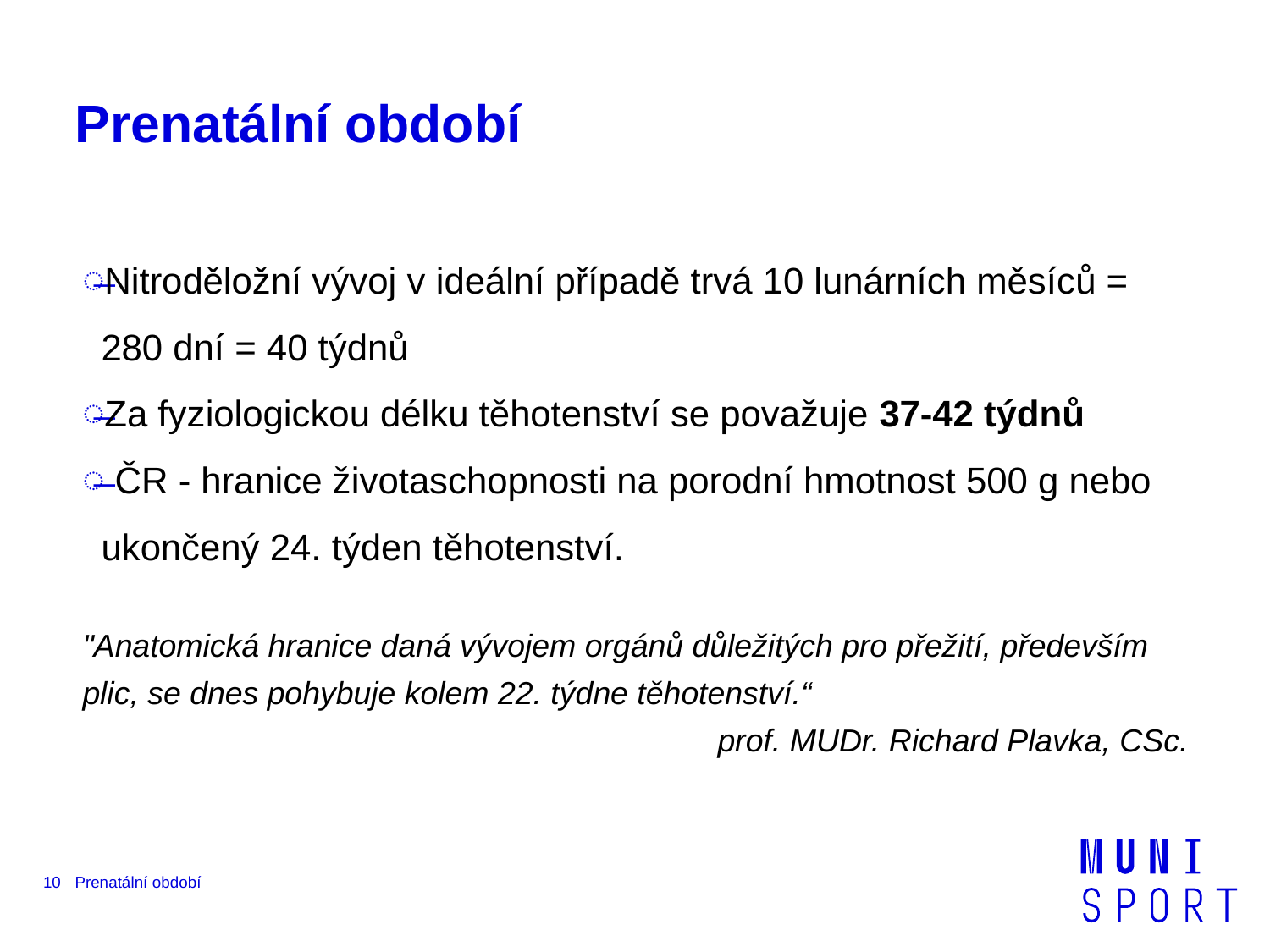

# Prenatální období
Nitroděložní vývoj v ideální případě trvá 10 lunárních měsíců = 280 dní = 40 týdnů
Za fyziologickou délku těhotenství se považuje 37-42 týdnů
 ČR - hranice životaschopnosti na porodní hmotnost 500 g nebo ukončený 24. týden těhotenství.

"Anatomická hranice daná vývojem orgánů důležitých pro přežití, především plic, se dnes pohybuje kolem 22. týdne těhotenství.“                                                         					prof. MUDr. Richard Plavka, CSc.
10
Prenatální období